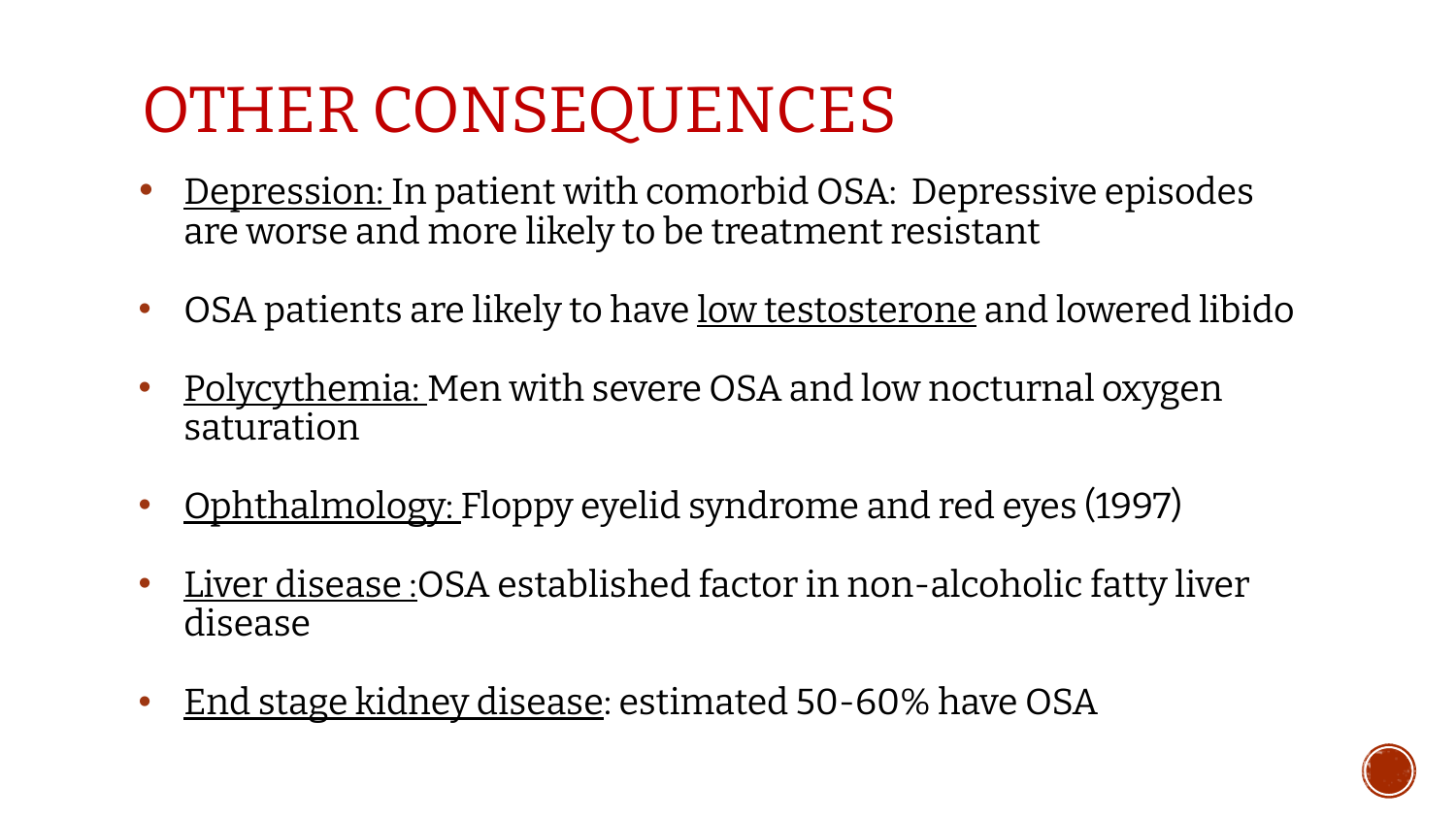

# Other consequences
Depression: In patient with comorbid OSA:  Depressive episodes are worse and more likely to be treatment resistant

OSA patients are likely to have low testosterone and lowered libido

Polycythemia: Men with severe OSA and low nocturnal oxygen saturation

Ophthalmology: Floppy eyelid syndrome and red eyes (1997)

Liver disease :OSA established factor in non-alcoholic fatty liver disease

End stage kidney disease: estimated 50-60% have OSA